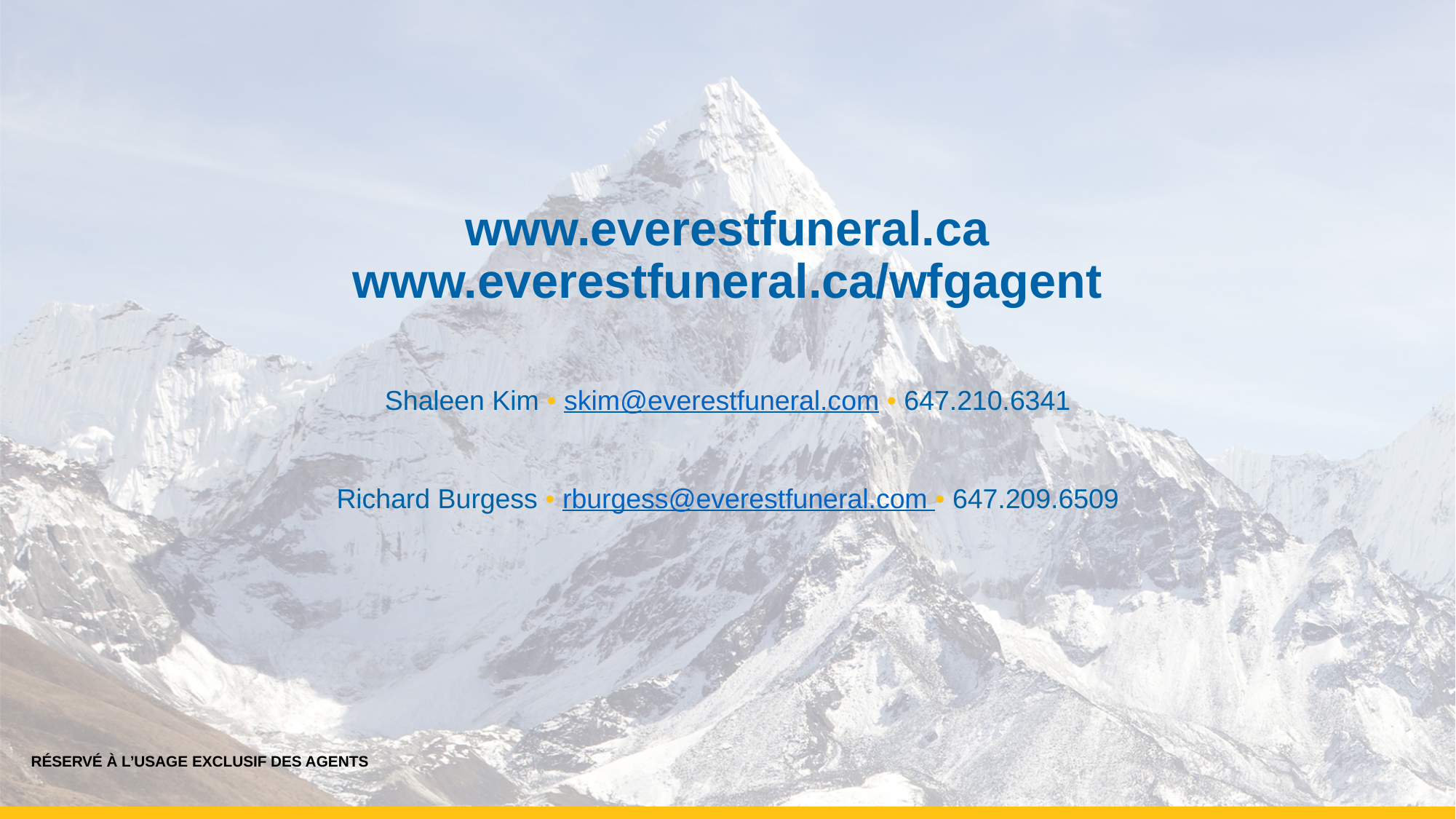

# www.everestfuneral.ca www.everestfuneral.ca/wfgagent
Shaleen Kim • skim@everestfuneral.com • 647.210.6341

Richard Burgess • rburgess@everestfuneral.com • 647.209.6509
Réservé à l’usage exclusif des agents